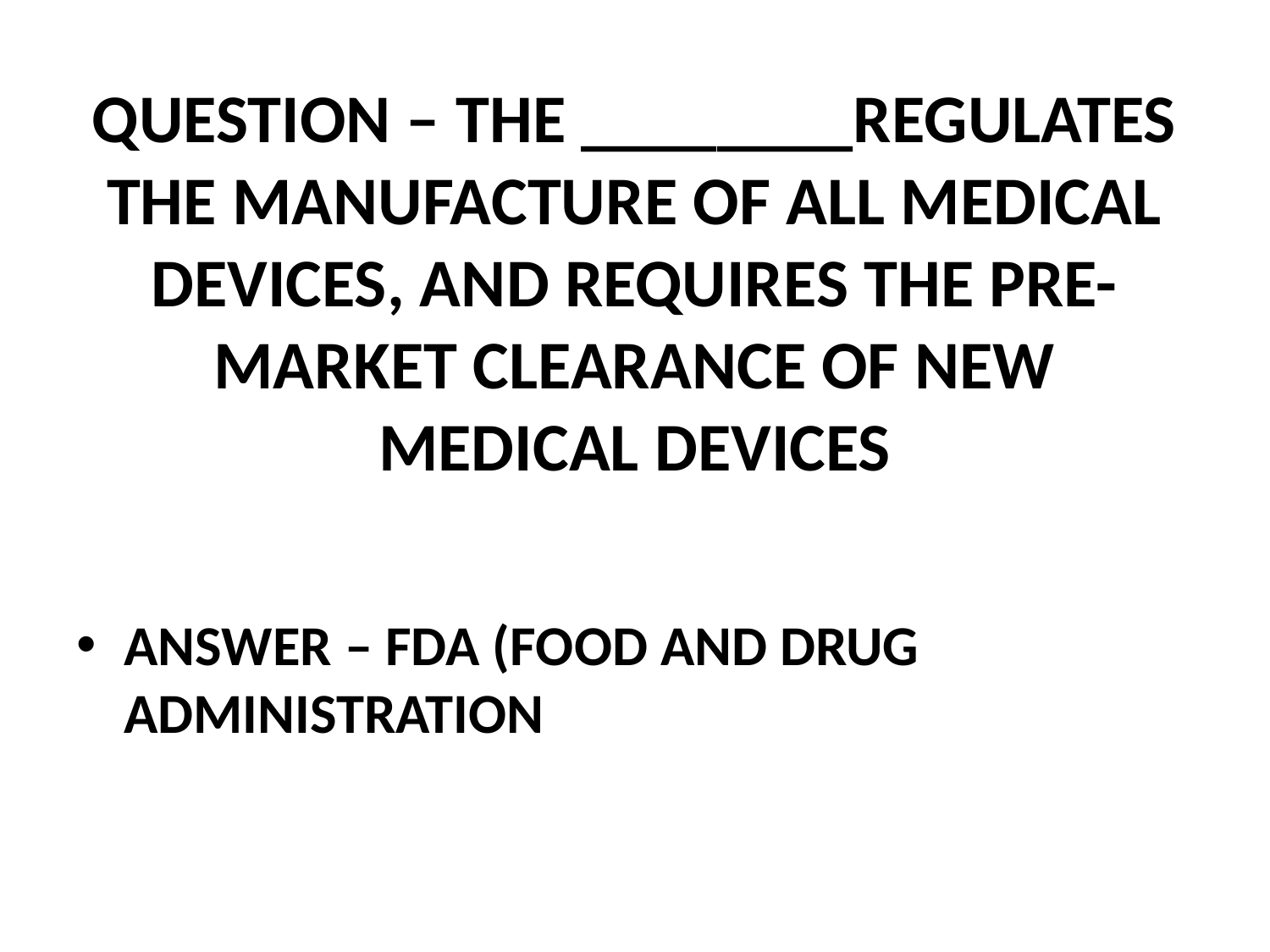

# QUESTION – THE ________REGULATES THE MANUFACTURE OF ALL MEDICAL DEVICES, AND REQUIRES THE PRE- MARKET CLEARANCE OF NEW MEDICAL DEVICES
ANSWER – FDA (FOOD AND DRUG ADMINISTRATION